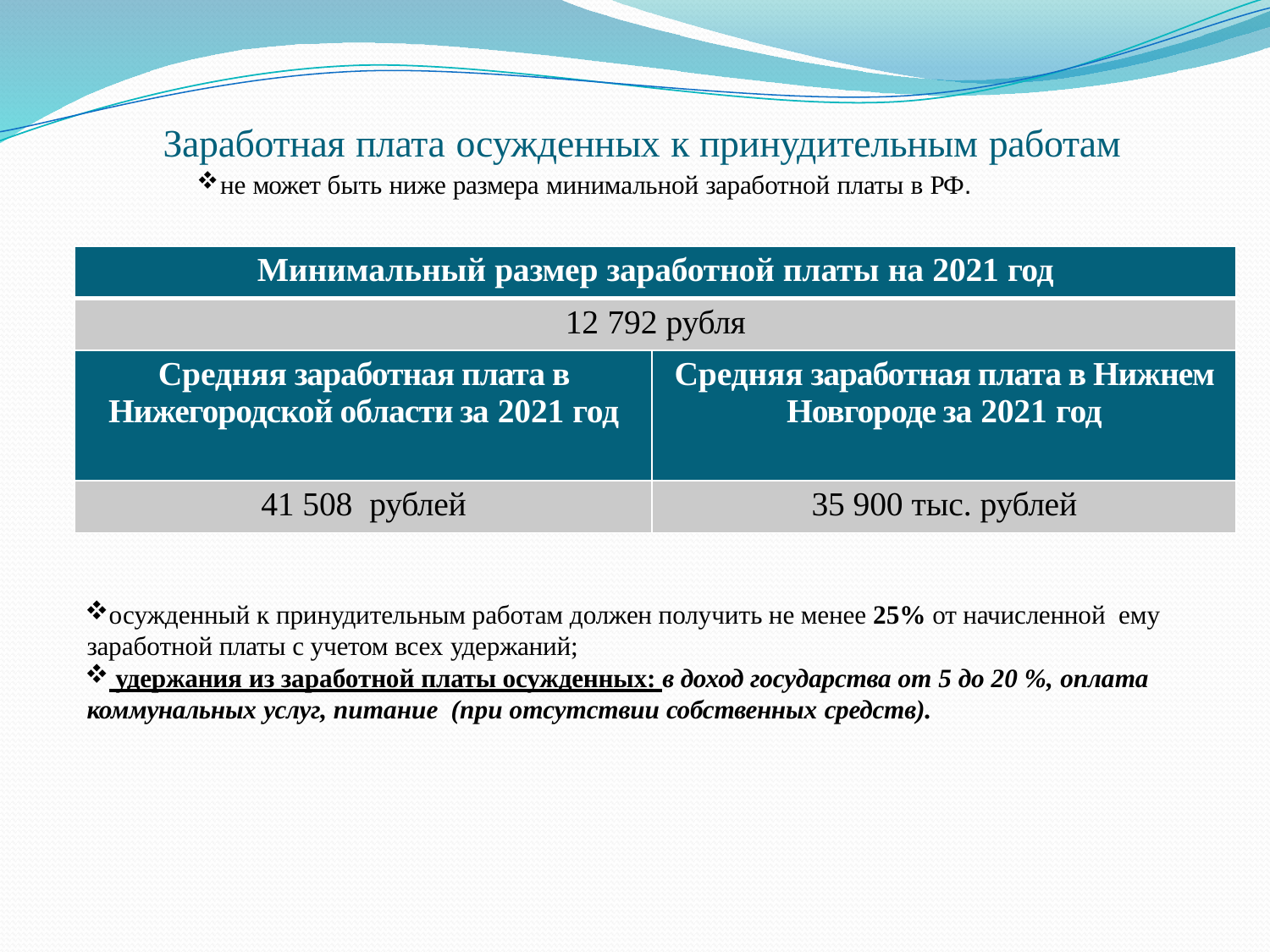

# Заработная плата осужденных к принудительным работам
не может быть ниже размера минимальной заработной платы в РФ.
| Минимальный размер заработной платы на 2021 год |  |
| --- | --- |
| 12 792 рубля |  |
| Средняя заработная плата в Нижегородской области за 2021 год | Средняя заработная плата в Нижнем Новгороде за 2021 год |
| 41 508 рублей | 35 900 тыс. рублей |
осужденный к принудительным работам должен получить не менее 25% от начисленной  ему заработной платы с учетом всех удержаний;
 удержания из заработной платы осужденных: в доход государства от 5 до 20 %, оплата  коммунальных услуг, питание (при отсутствии собственных средств).